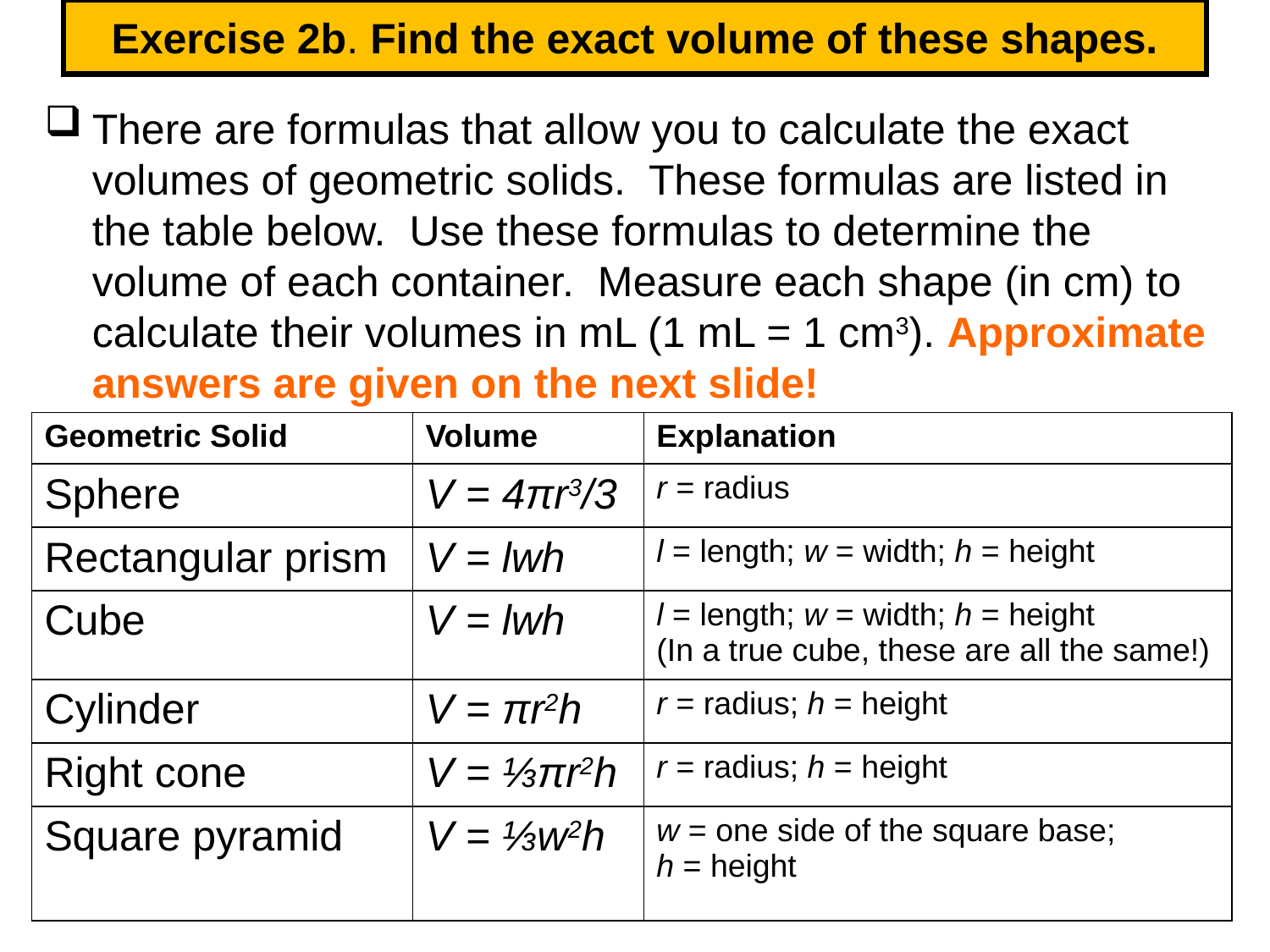

# Exercise 2b. Find the exact volume of these shapes.
There are formulas that allow you to calculate the exact volumes of geometric solids.  These formulas are listed in the table below.  Use these formulas to determine the volume of each container.  Measure each shape (in cm) to calculate their volumes in mL (1 mL = 1 cm3). Approximate answers are given on the next slide!

| Geometric Solid | Volume | Explanation |
| --- | --- | --- |
| Sphere | V = 4πr3/3 | r = radius |
| Rectangular prism | V = lwh | l = length; w = width; h = height |
| Cube | V = lwh | l = length; w = width; h = height (In a true cube, these are all the same!) |
| Cylinder | V = πr2h | r = radius; h = height |
| Right cone | V = ⅓πr2h | r = radius; h = height |
| Square pyramid | V = ⅓w2h | w = one side of the square base; h = height |
72